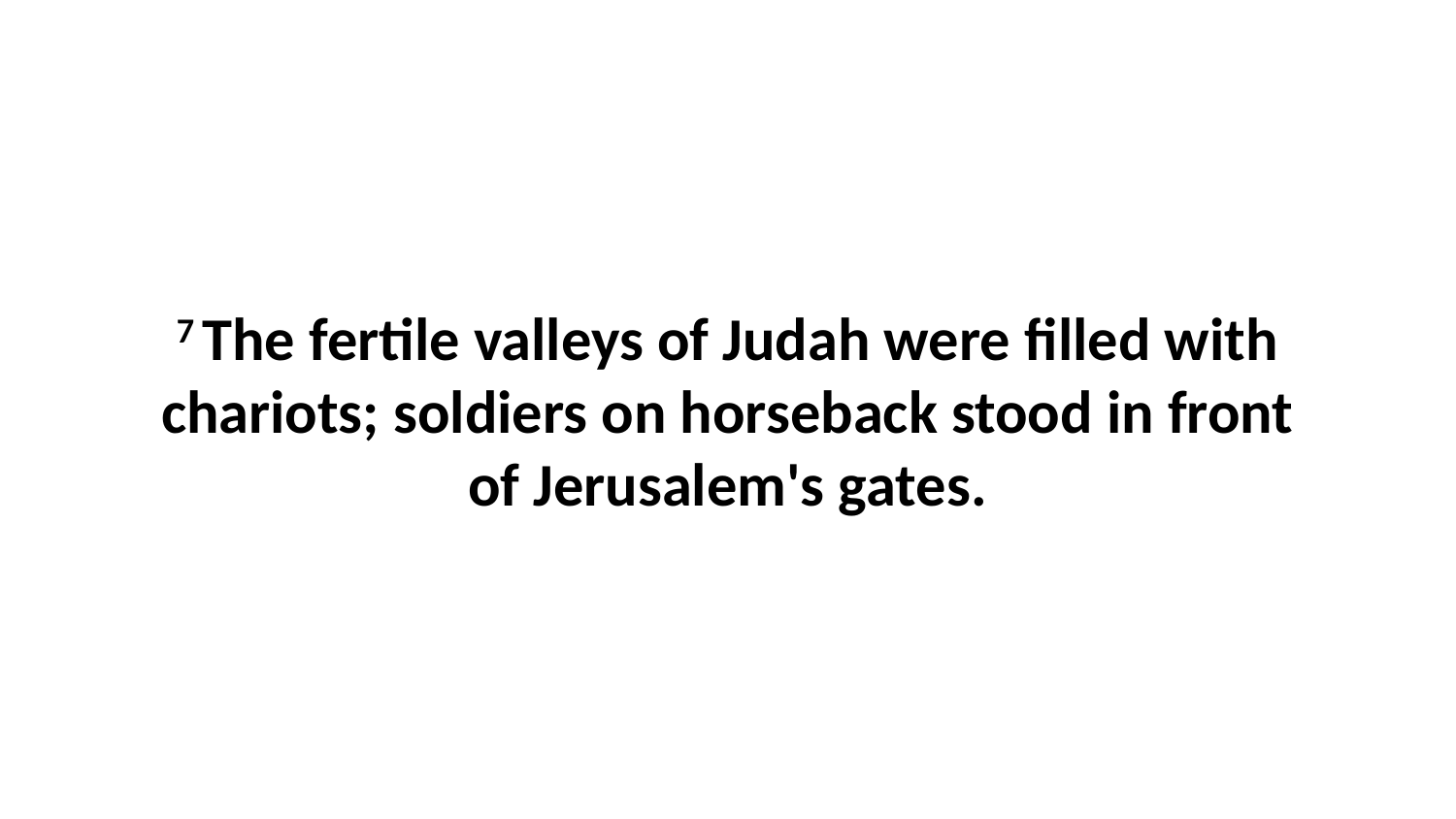

7 The fertile valleys of Judah were filled with chariots; soldiers on horseback stood in front of Jerusalem's gates.